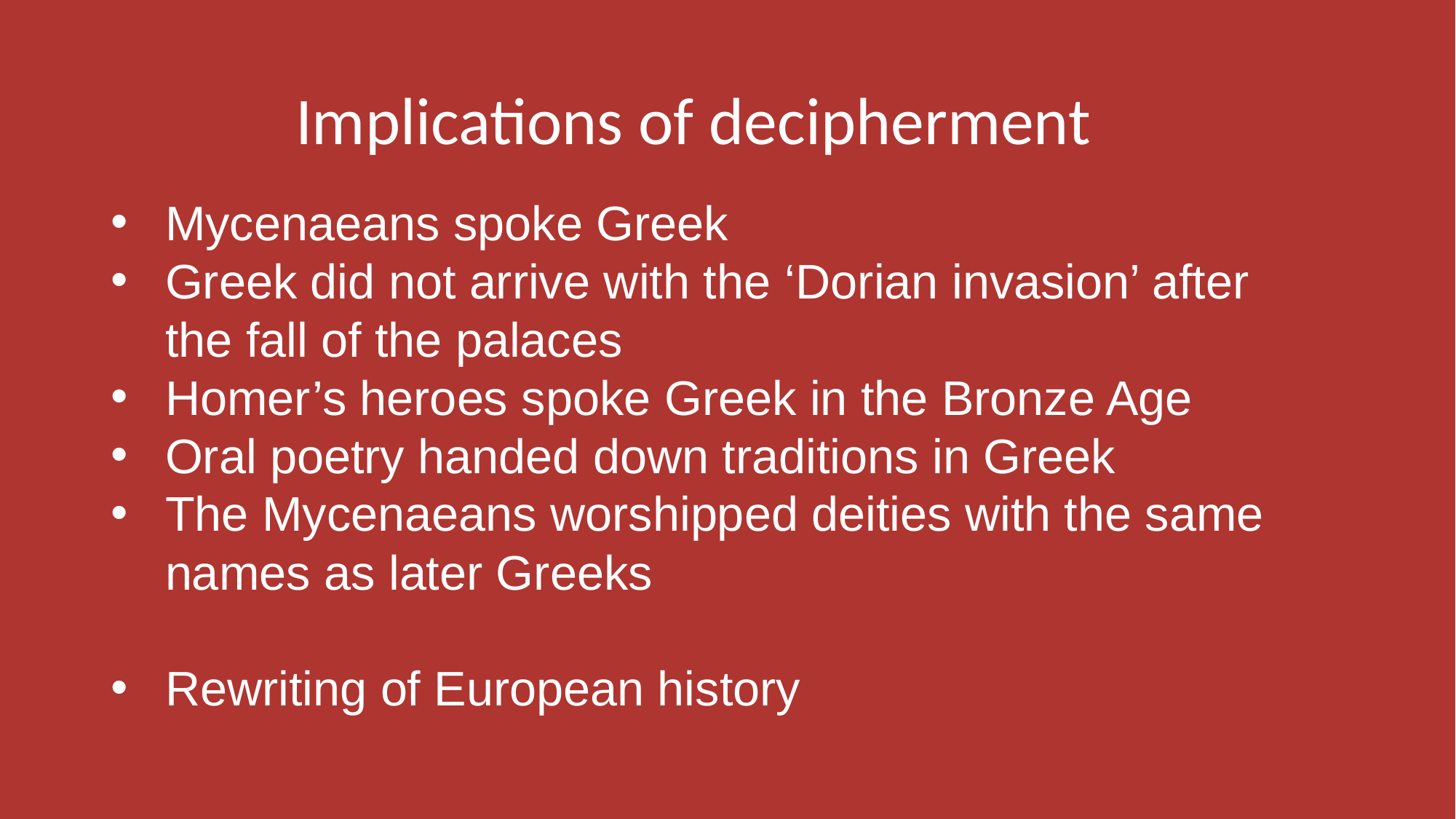

# Implications of decipherment
Mycenaeans spoke Greek
Greek did not arrive with the ‘Dorian invasion’ after the fall of the palaces
Homer’s heroes spoke Greek in the Bronze Age
Oral poetry handed down traditions in Greek
The Mycenaeans worshipped deities with the same names as later Greeks

Rewriting of European history